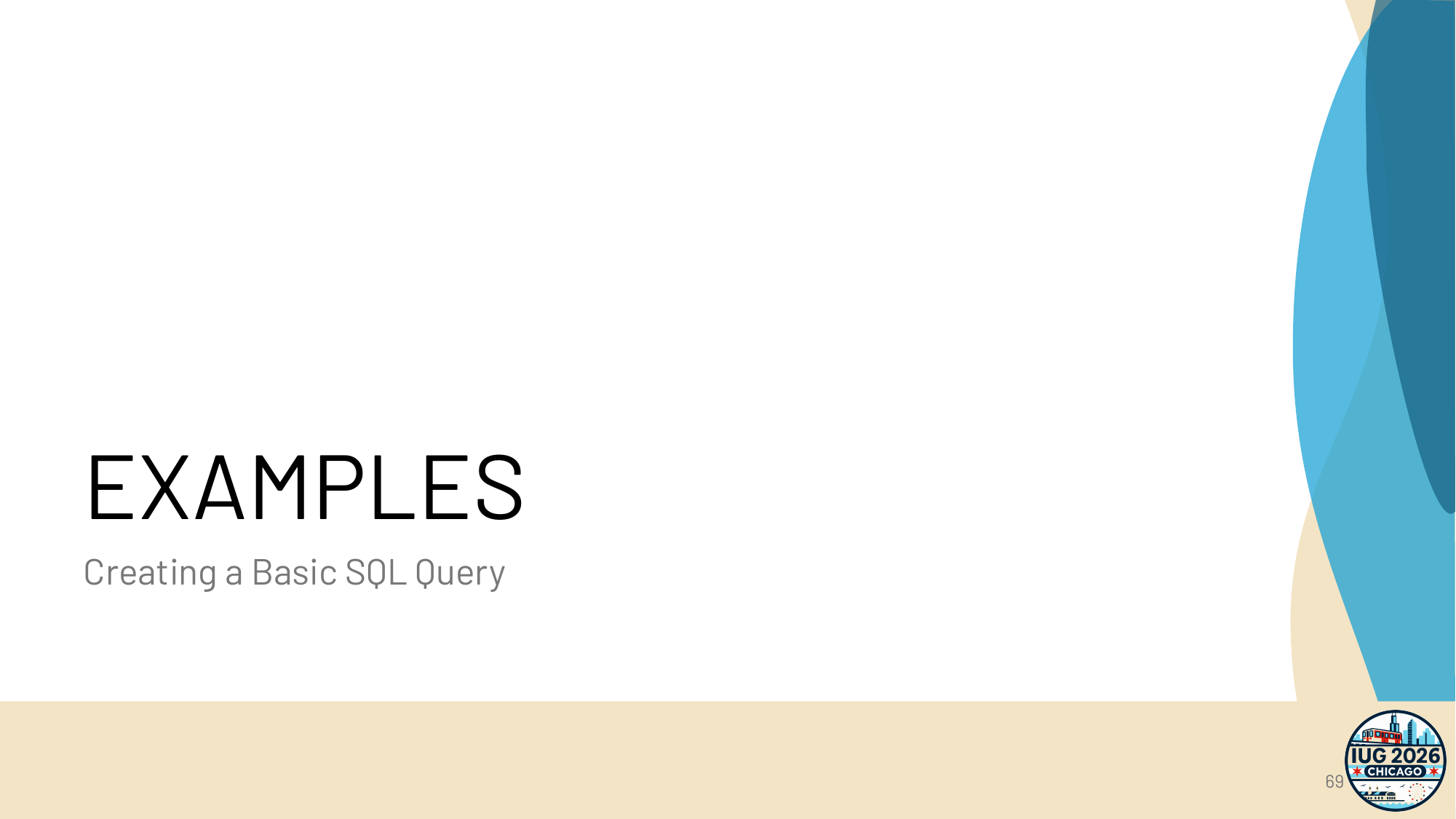

# EXAMPLES
Creating a Basic SQL Query
69